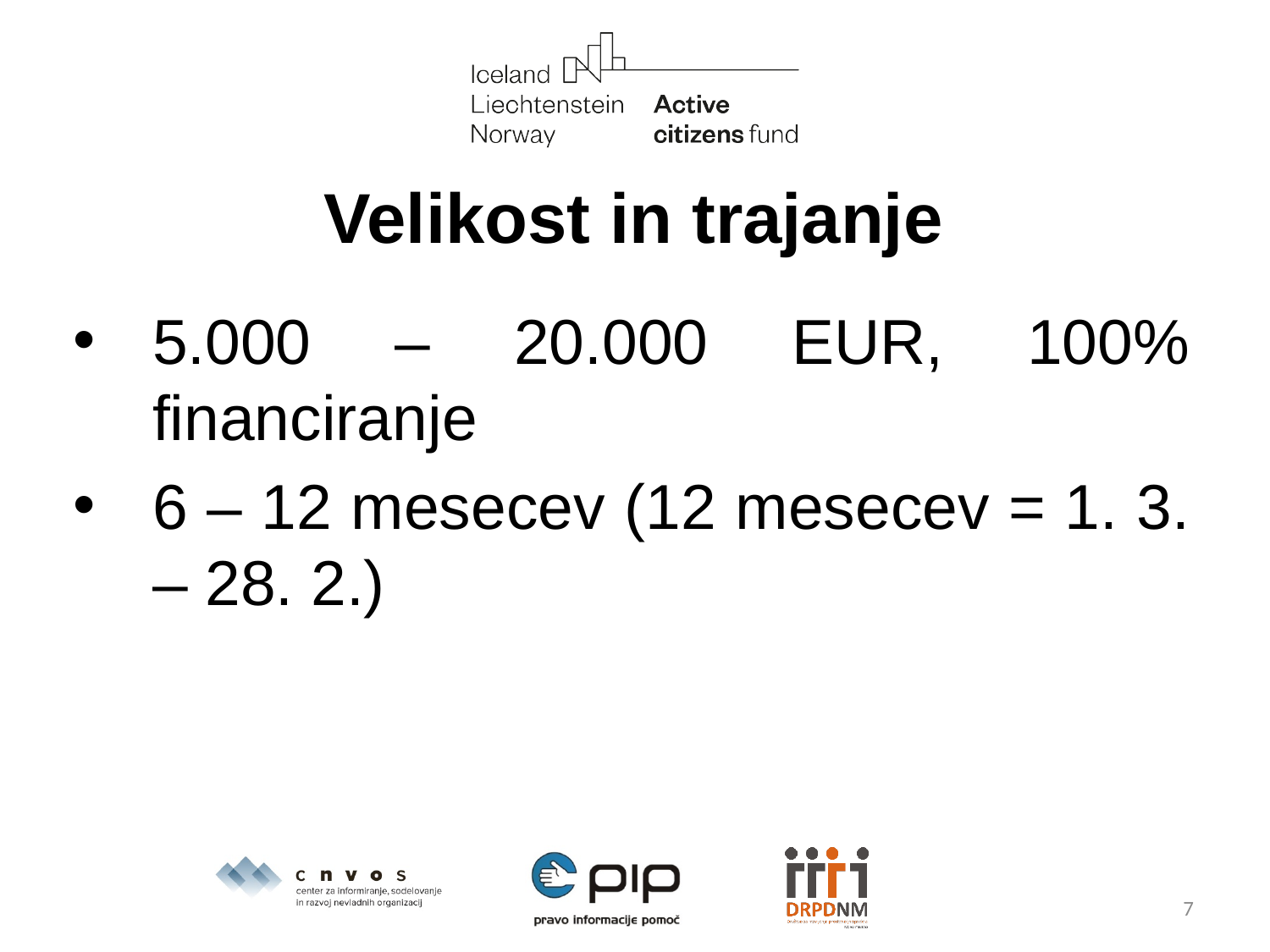

# Velikost in trajanje
5.000 – 20.000 EUR, 100% financiranje
6 – 12 mesecev (12 mesecev = 1. 3. – 28. 2.)

7